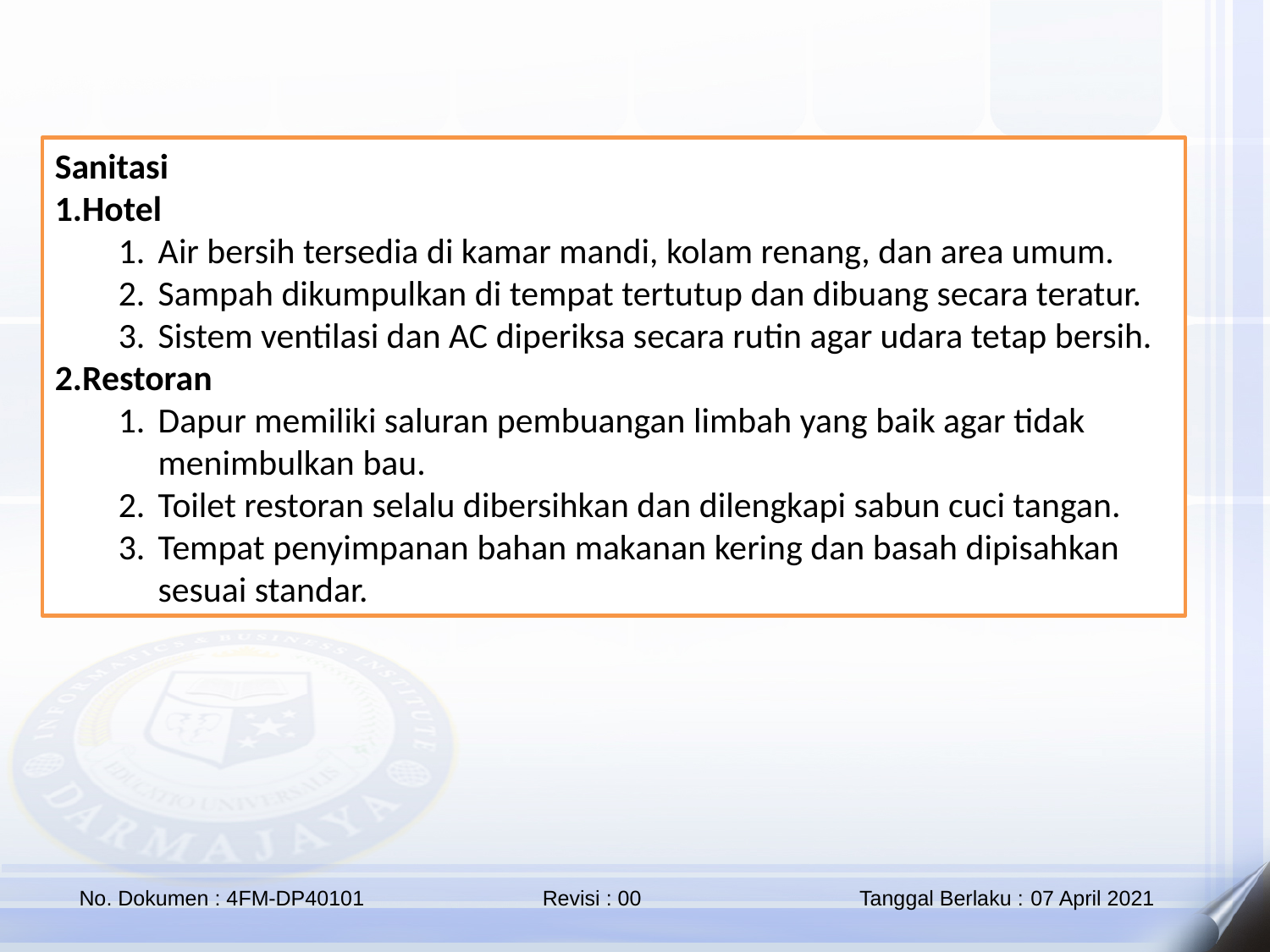

Sanitasi
Hotel
Air bersih tersedia di kamar mandi, kolam renang, dan area umum.
Sampah dikumpulkan di tempat tertutup dan dibuang secara teratur.
Sistem ventilasi dan AC diperiksa secara rutin agar udara tetap bersih.
Restoran
Dapur memiliki saluran pembuangan limbah yang baik agar tidak menimbulkan bau.
Toilet restoran selalu dibersihkan dan dilengkapi sabun cuci tangan.
Tempat penyimpanan bahan makanan kering dan basah dipisahkan sesuai standar.